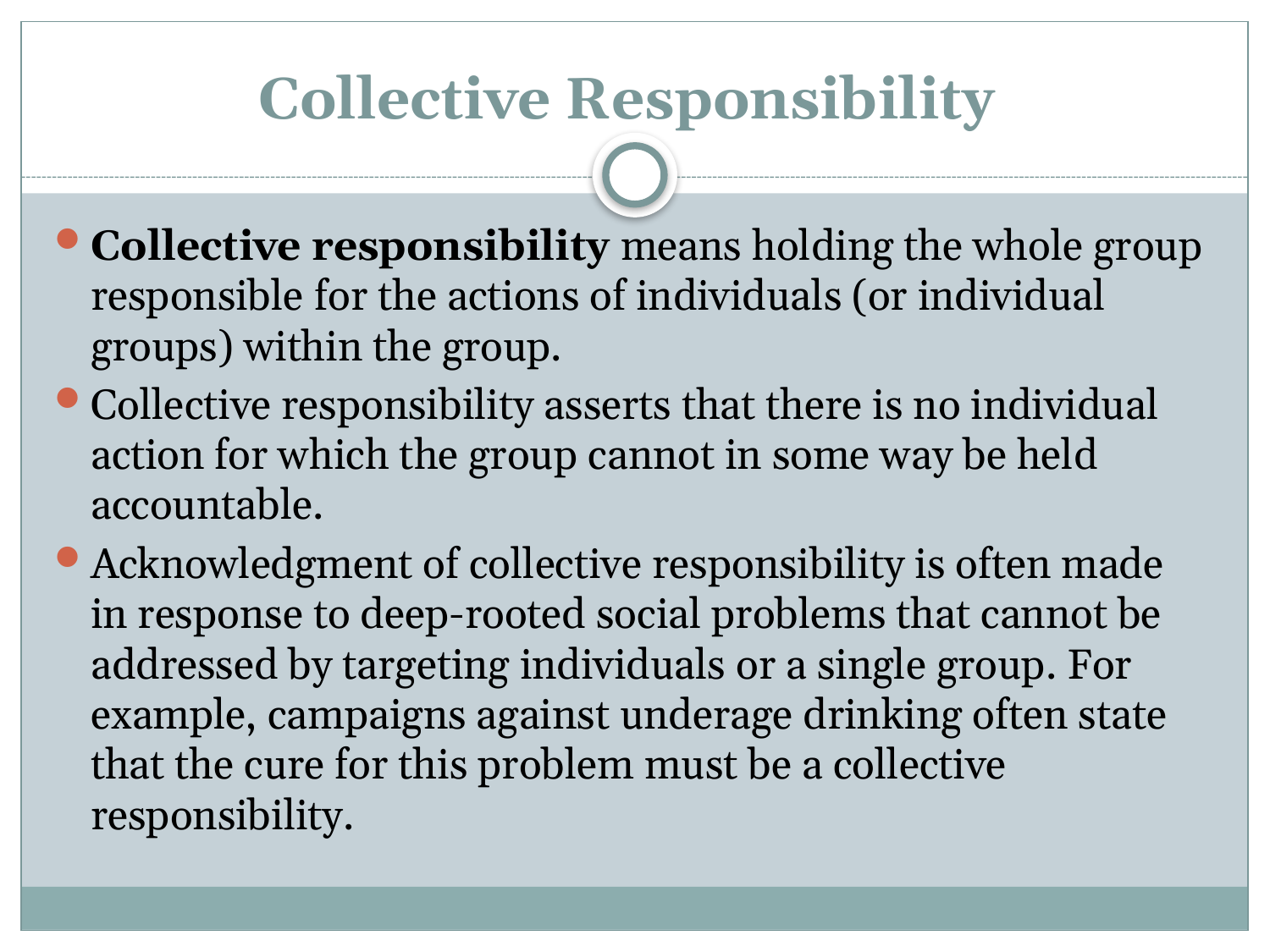

# Collective Responsibility
Collective responsibility means holding the whole group responsible for the actions of individuals (or individual groups) within the group.
Collective responsibility asserts that there is no individual action for which the group cannot in some way be held accountable.
Acknowledgment of collective responsibility is often made in response to deep-rooted social problems that cannot be addressed by targeting individuals or a single group. For example, campaigns against underage drinking often state that the cure for this problem must be a collective responsibility.